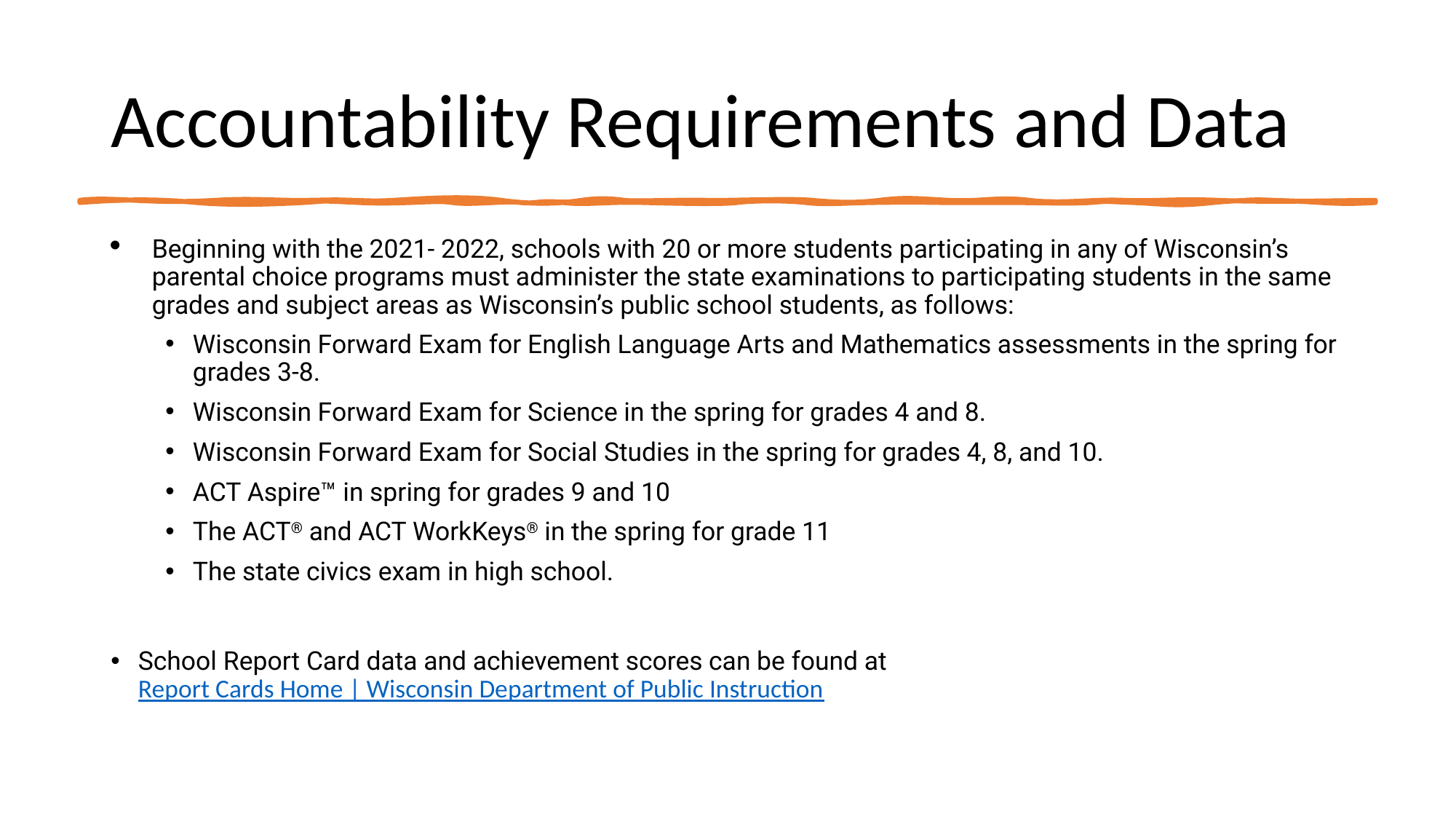

# Accountability Requirements and Data

Beginning with the 2021- 2022, schools with 20 or more students participating in any of Wisconsin’s parental choice programs must administer the state examinations to participating students in the same grades and subject areas as Wisconsin’s public school students, as follows:
Wisconsin Forward Exam for English Language Arts and Mathematics assessments in the spring for grades 3‑8.
Wisconsin Forward Exam for Science in the spring for grades 4 and 8.
Wisconsin Forward Exam for Social Studies in the spring for grades 4, 8, and 10.
ACT Aspire™ in spring for grades 9 and 10
The ACT® and ACT WorkKeys® in the spring for grade 11
The state civics exam in high school.

School Report Card data and achievement scores can be found at Report Cards Home | Wisconsin Department of Public Instruction